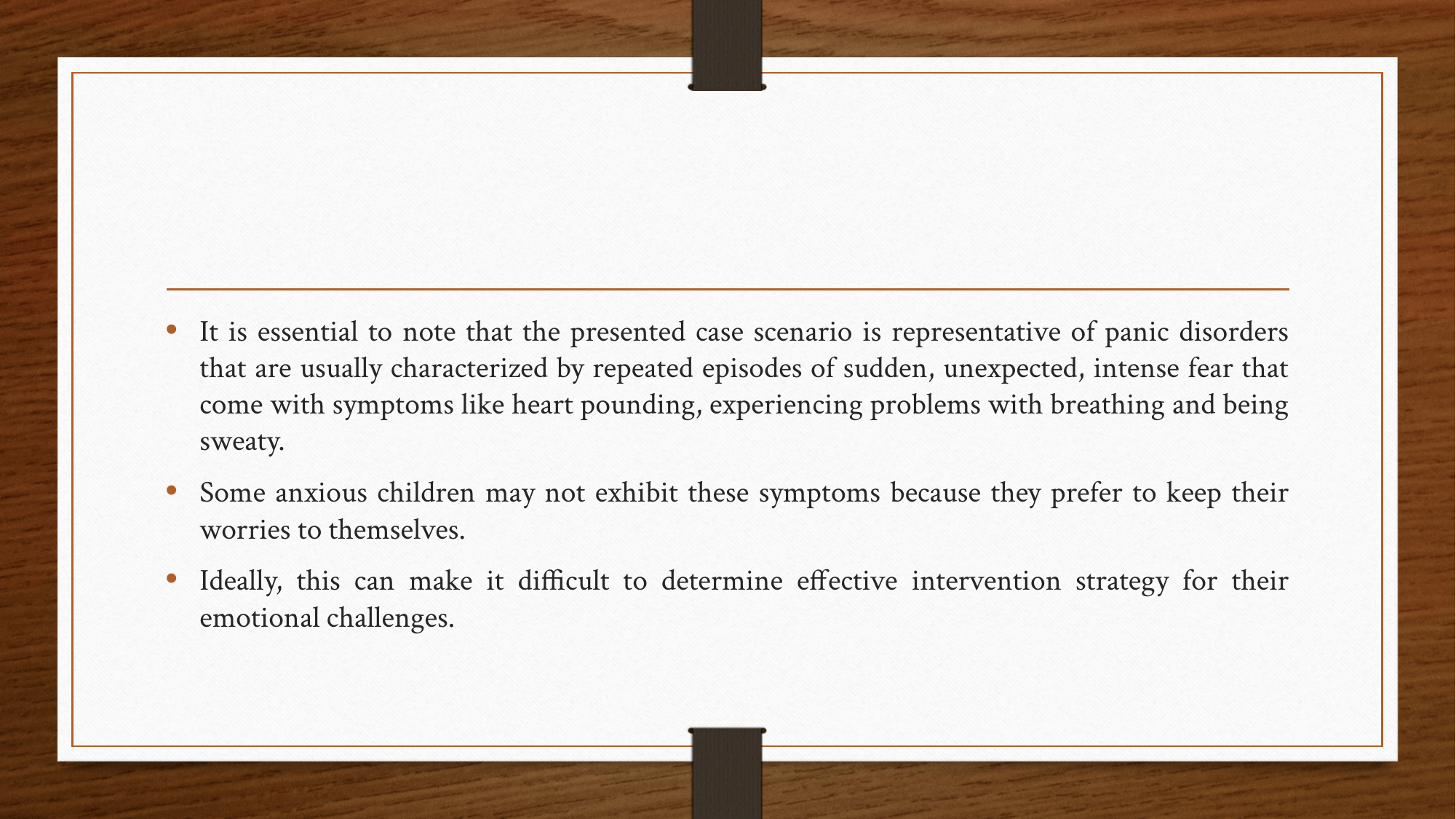

It is essential to note that the presented case scenario is representative of panic disorders that are usually characterized by repeated episodes of sudden, unexpected, intense fear that come with symptoms like heart pounding, experiencing problems with breathing and being sweaty.
Some anxious children may not exhibit these symptoms because they prefer to keep their worries to themselves.
Ideally, this can make it difficult to determine effective intervention strategy for their emotional challenges.